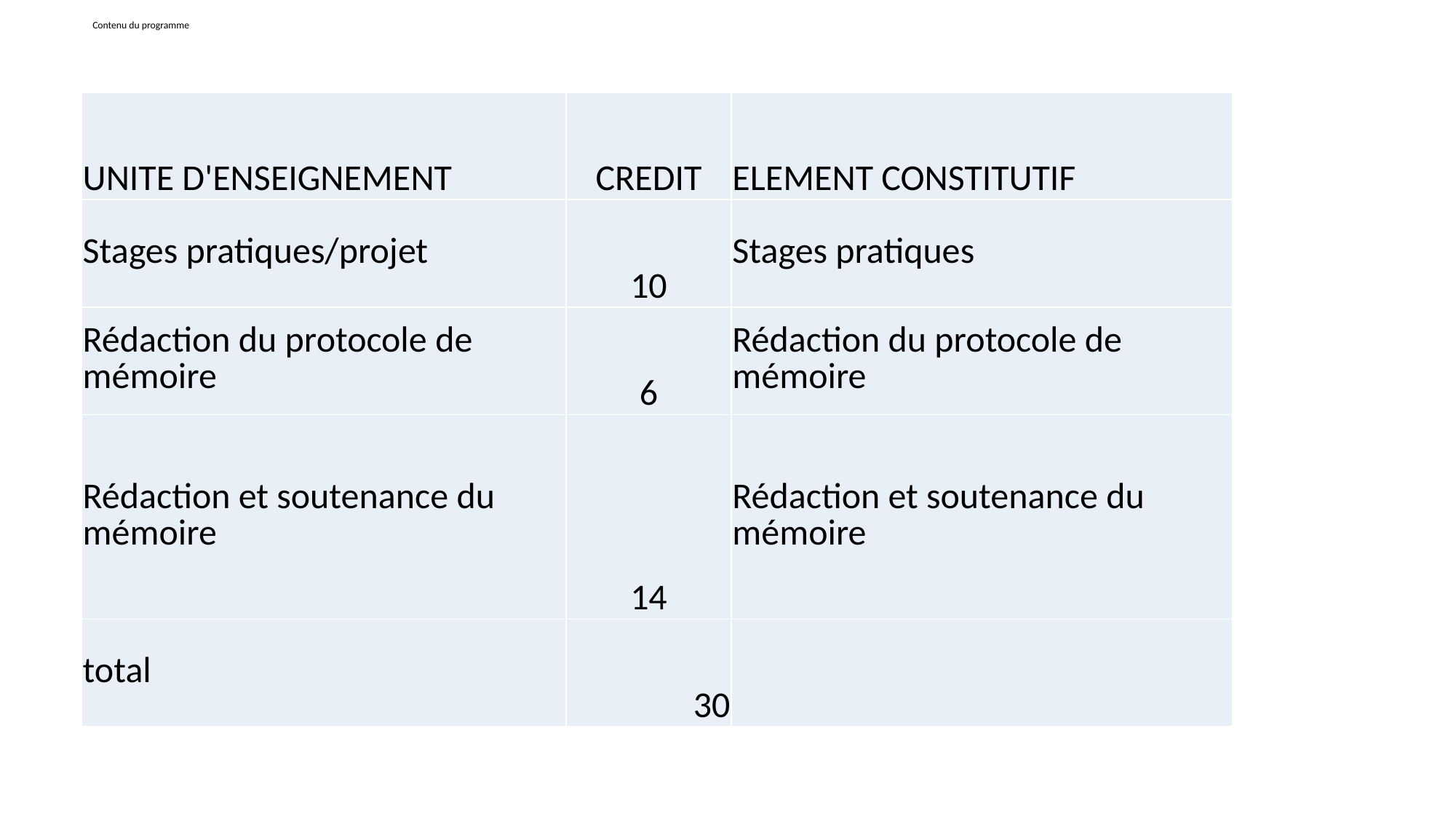

# Contenu du programme
| UNITE D'ENSEIGNEMENT | CREDIT | ELEMENT CONSTITUTIF |
| --- | --- | --- |
| Stages pratiques/projet | 10 | Stages pratiques |
| Rédaction du protocole de mémoire | 6 | Rédaction du protocole de mémoire |
| Rédaction et soutenance du mémoire | 14 | Rédaction et soutenance du mémoire |
| total | 30 |  |